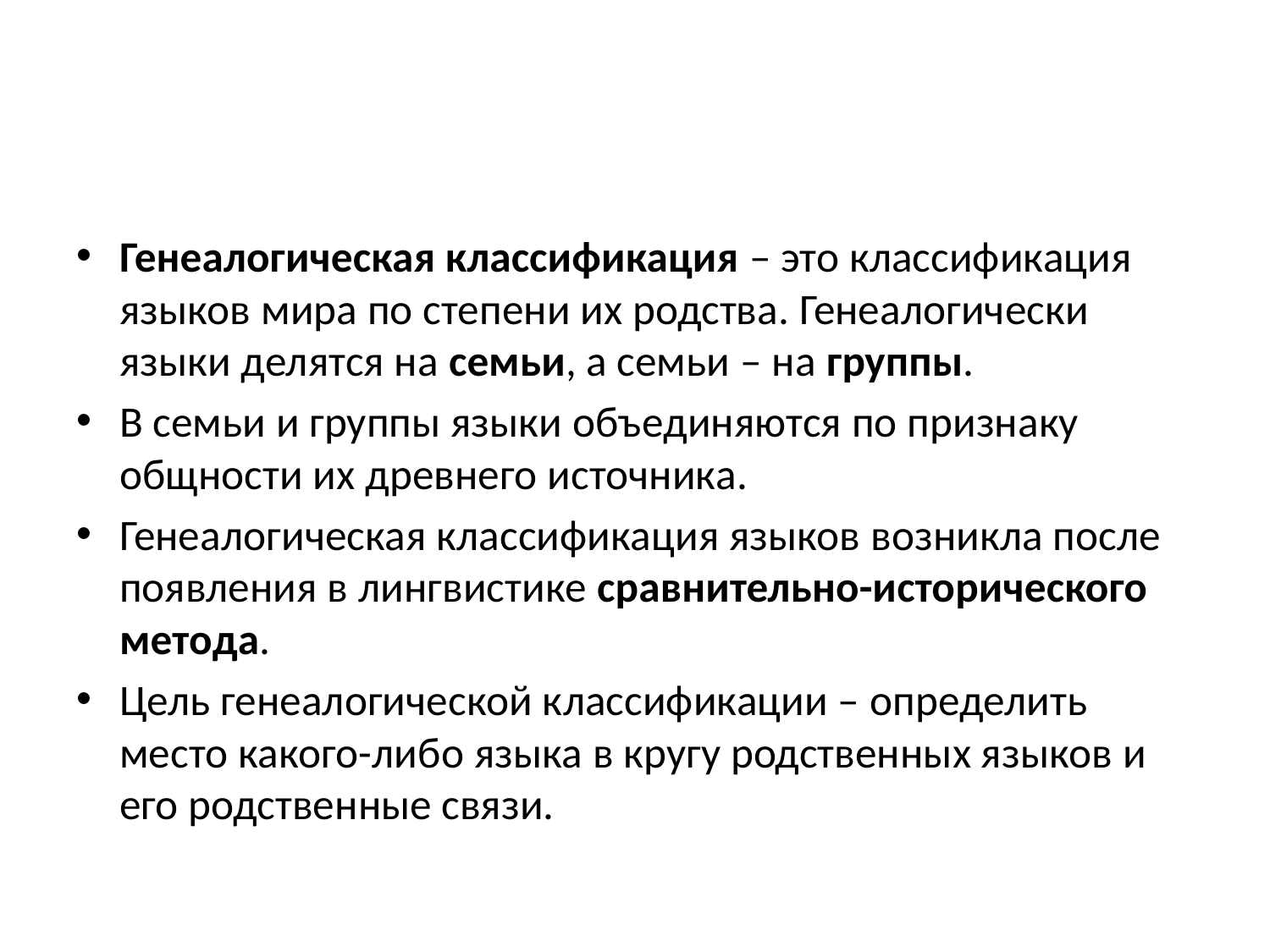

#
Генеалогическая классификация – это классификация языков мира по степени их родства. Генеалогически языки делятся на семьи, а семьи – на группы.
В семьи и группы языки объединяются по признаку общности их древнего источника.
Генеалогическая классификация языков возникла после появления в лингвистике сравнительно-исторического метода.
Цель генеалогической классификации – определить место какого-либо языка в кругу родственных языков и его родственные связи.